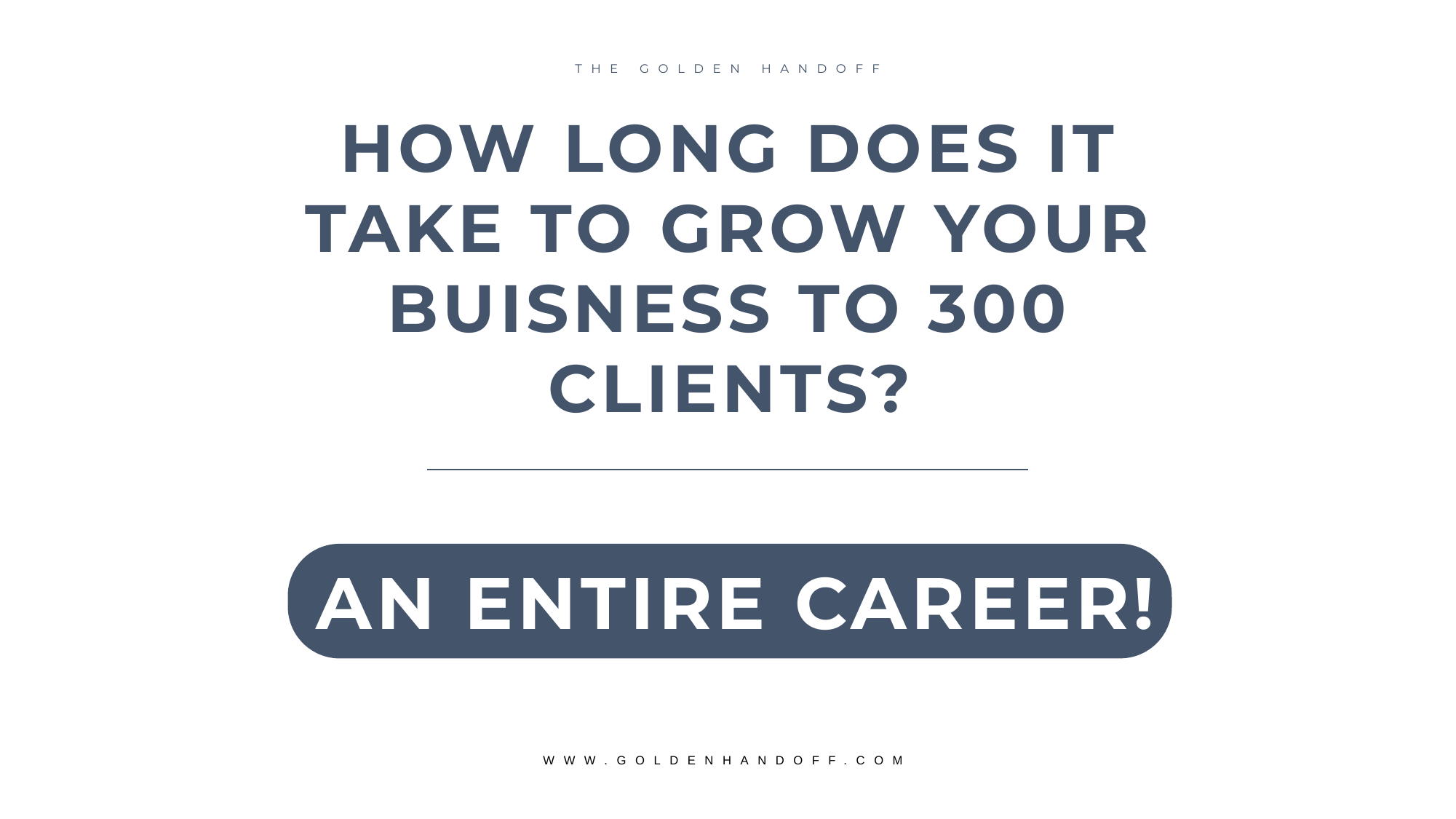

THE GOLDEN HANDOFF
HOW LONG DOES IT TAKE TO GROW YOUR BUISNESS TO 300 CLIENTS?

AN ENTIRE CAREER!
WWW.GOLDENHANDOFF.COM